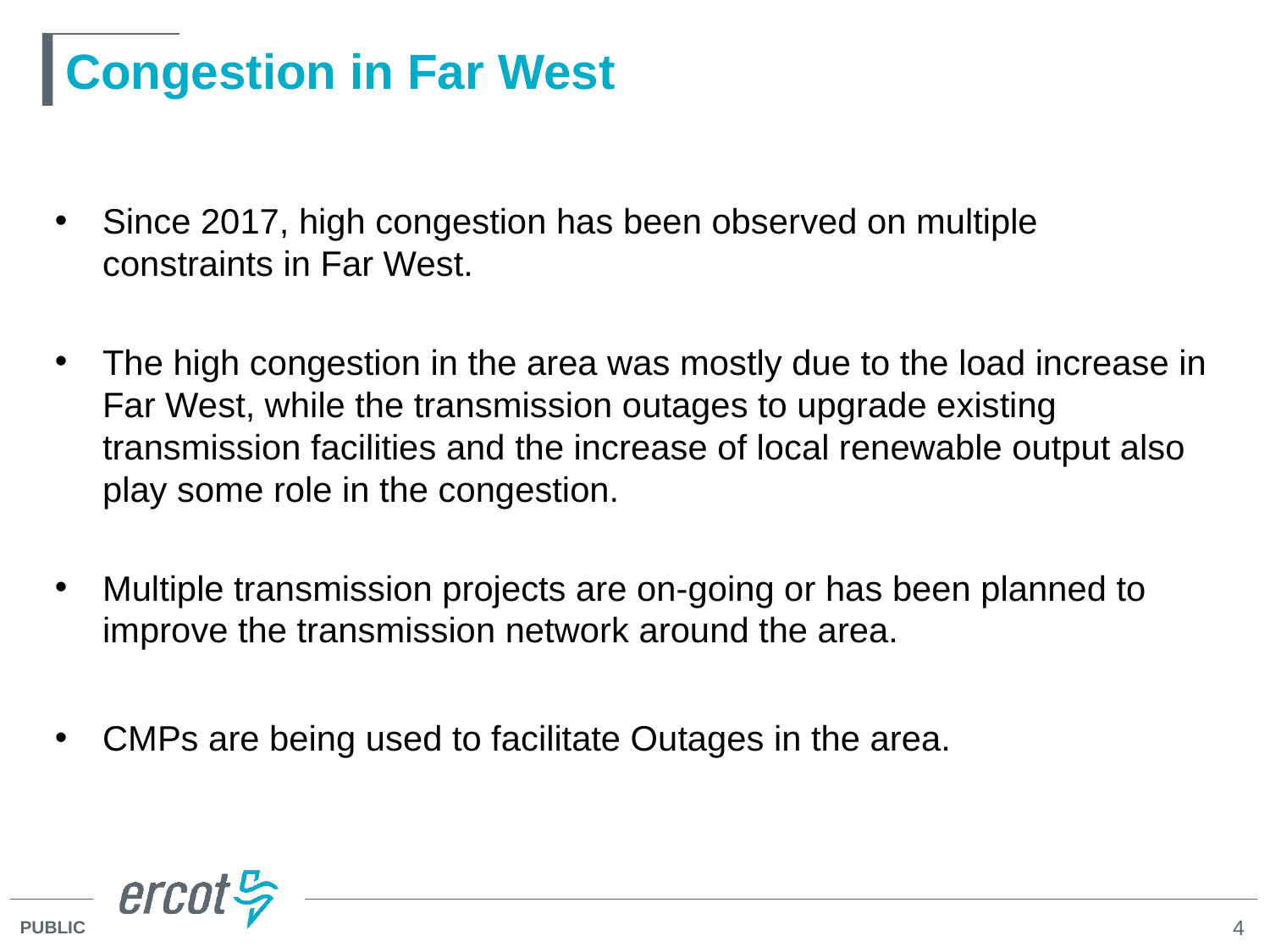

# Congestion in Far West
Since 2017, high congestion has been observed on multiple constraints in Far West.

The high congestion in the area was mostly due to the load increase in Far West, while the transmission outages to upgrade existing transmission facilities and the increase of local renewable output also play some role in the congestion.

Multiple transmission projects are on-going or has been planned to improve the transmission network around the area.

CMPs are being used to facilitate Outages in the area.